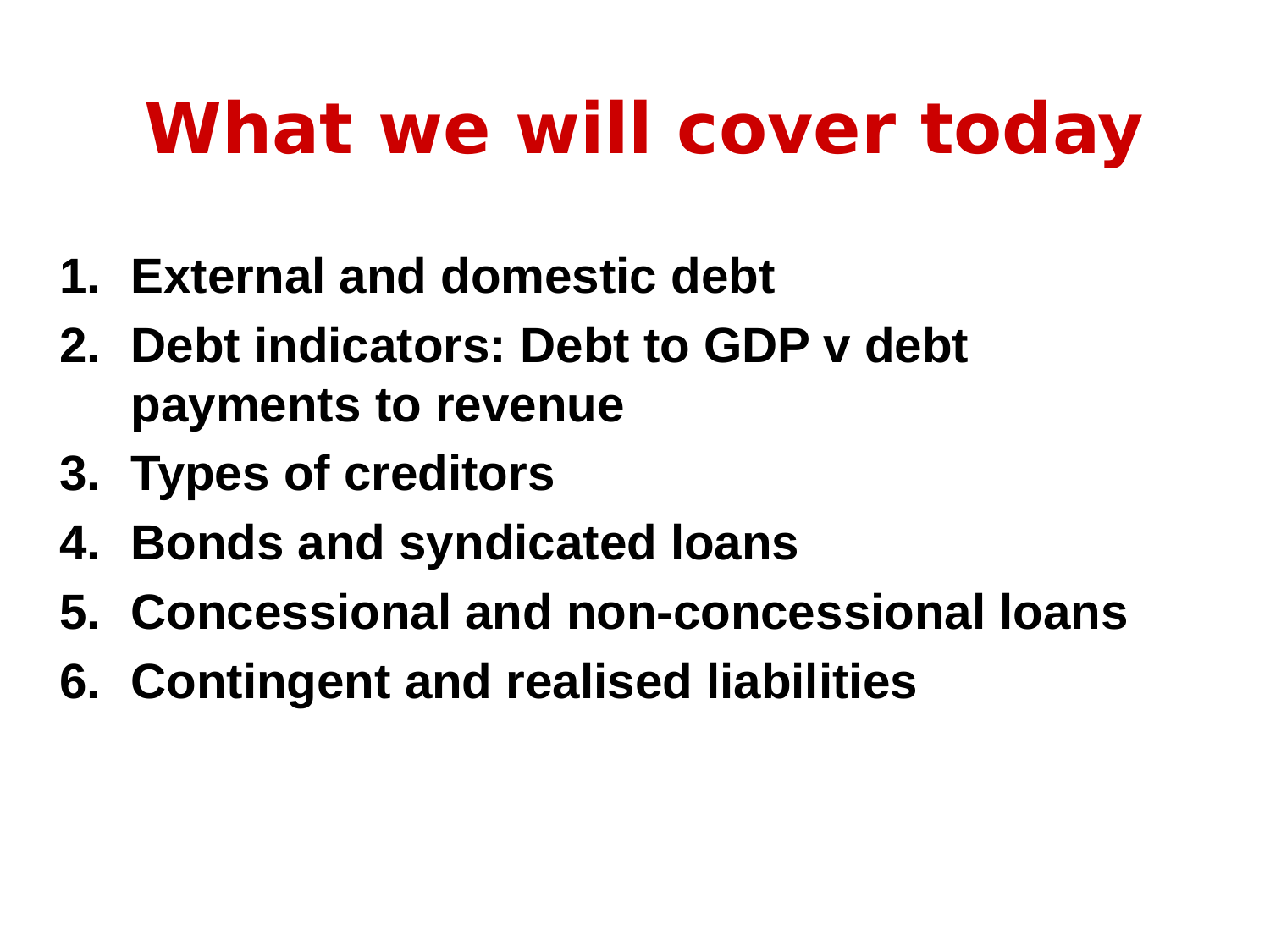

# What we will cover today
External and domestic debt
Debt indicators: Debt to GDP v debt payments to revenue
Types of creditors
Bonds and syndicated loans
Concessional and non-concessional loans
Contingent and realised liabilities